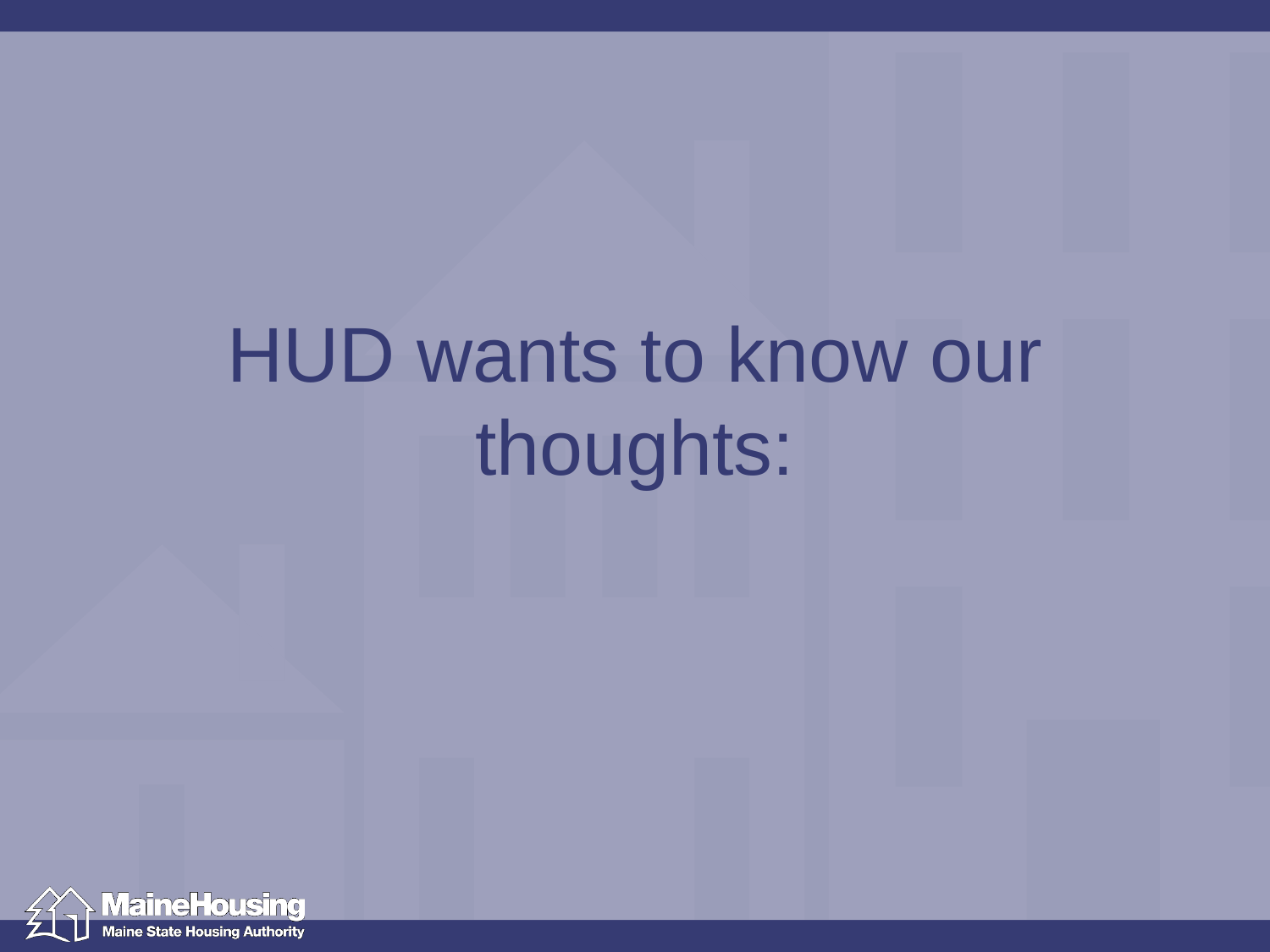

# HUD wants to know our thoughts: